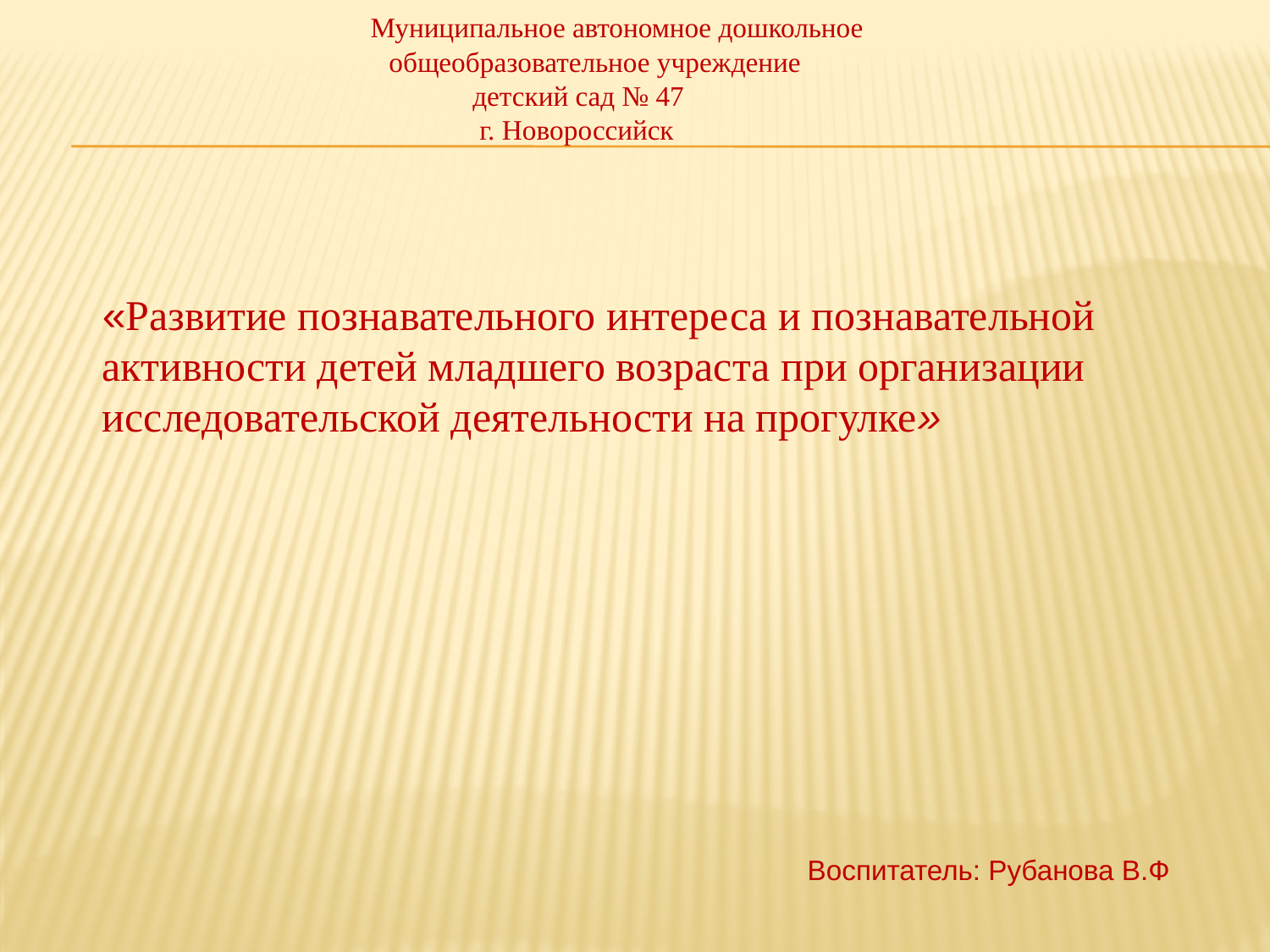

Муниципальное автономное дошкольное
                                    общеобразовательное учреждение
                                                детский сад № 47
                                                 г. Новороссийск
«Развитие познавательного интереса и познавательной активности детей младшего возраста при организации исследовательской деятельности на прогулке»
Воспитатель: Рубанова В.Ф